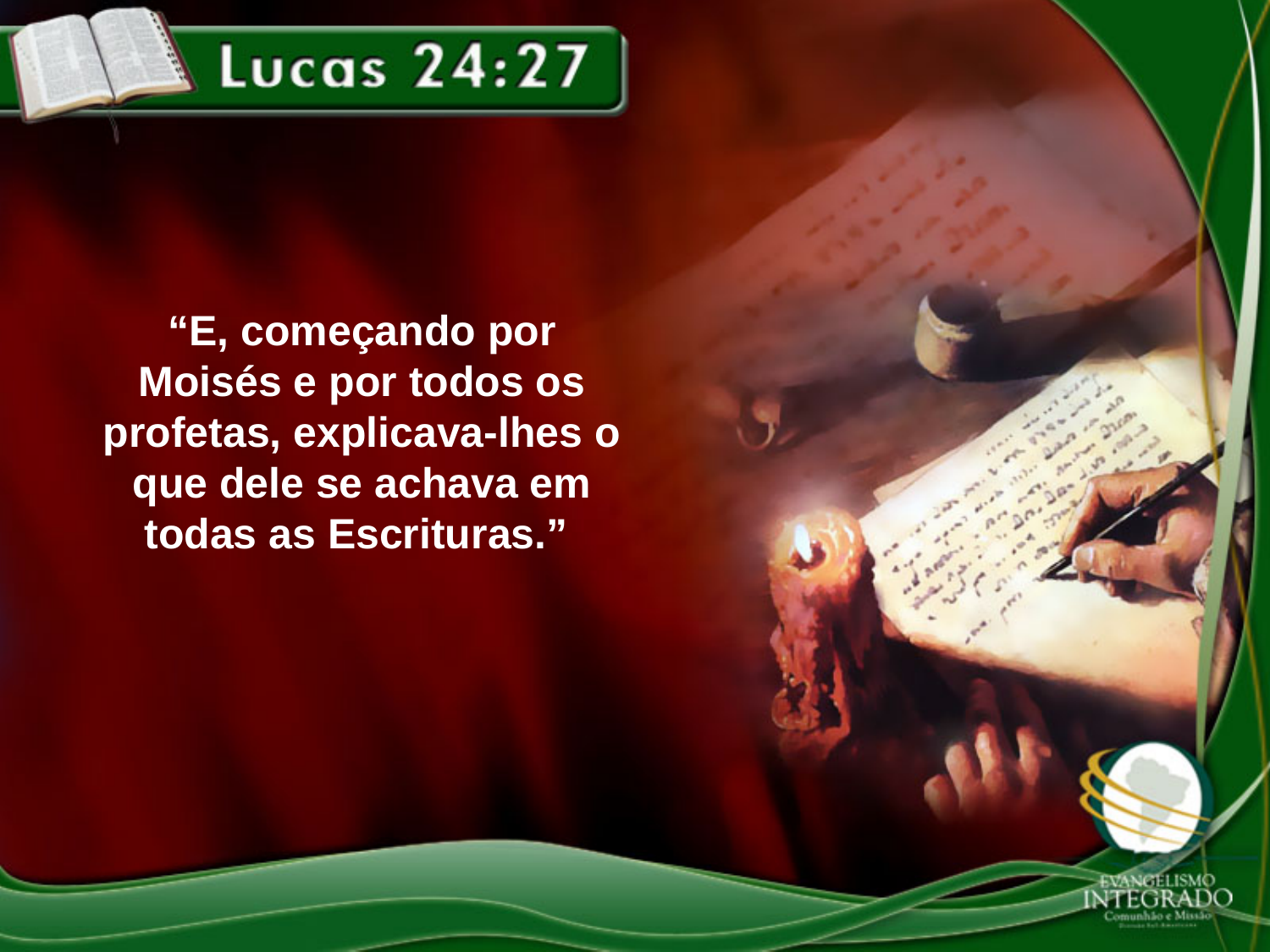

“E, começando por Moisés e por todos os profetas, explicava-lhes o que dele se achava em todas as Escrituras.”